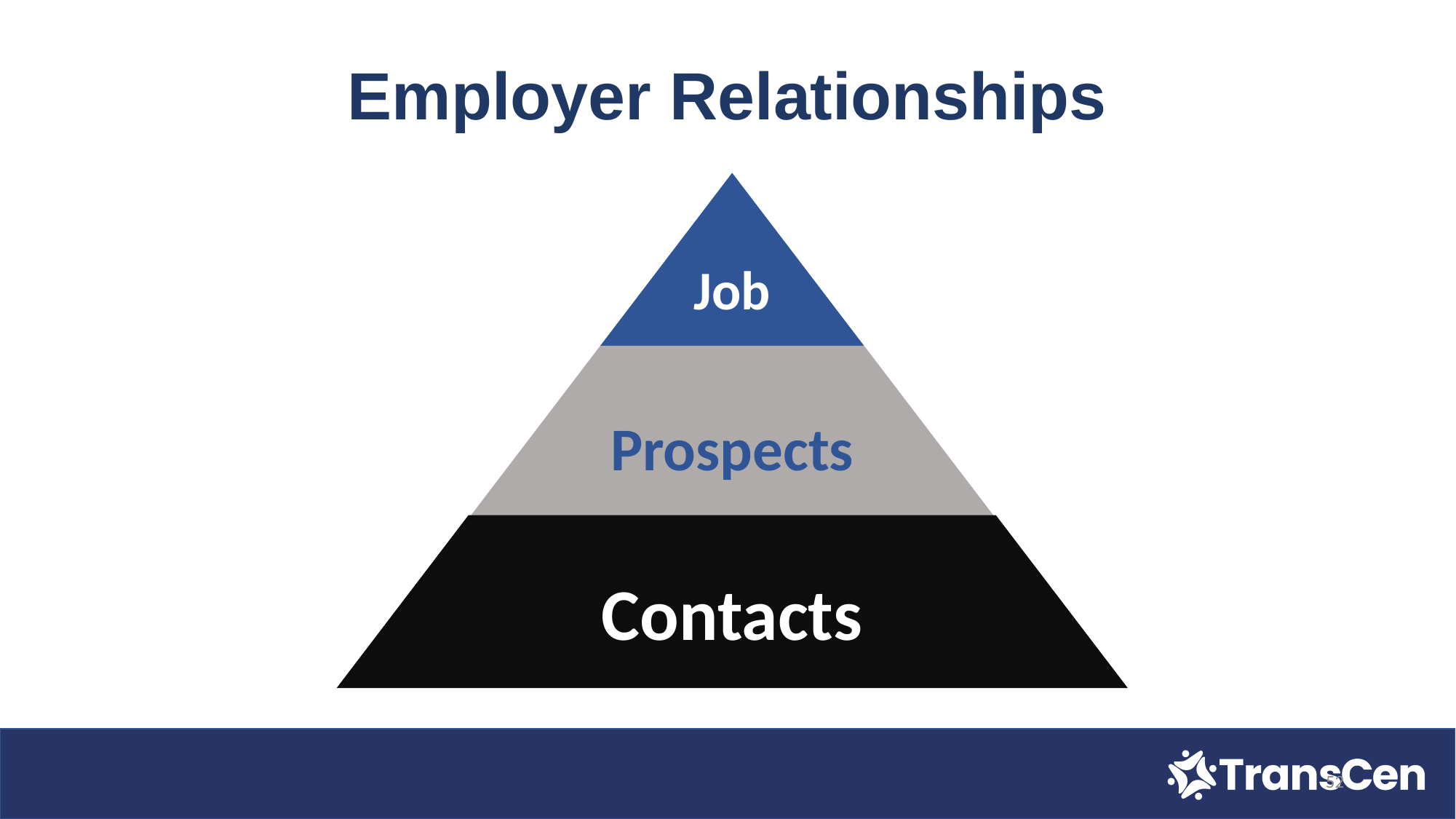

# Employer Relationships

Jobs
Prospects
Contacts
52